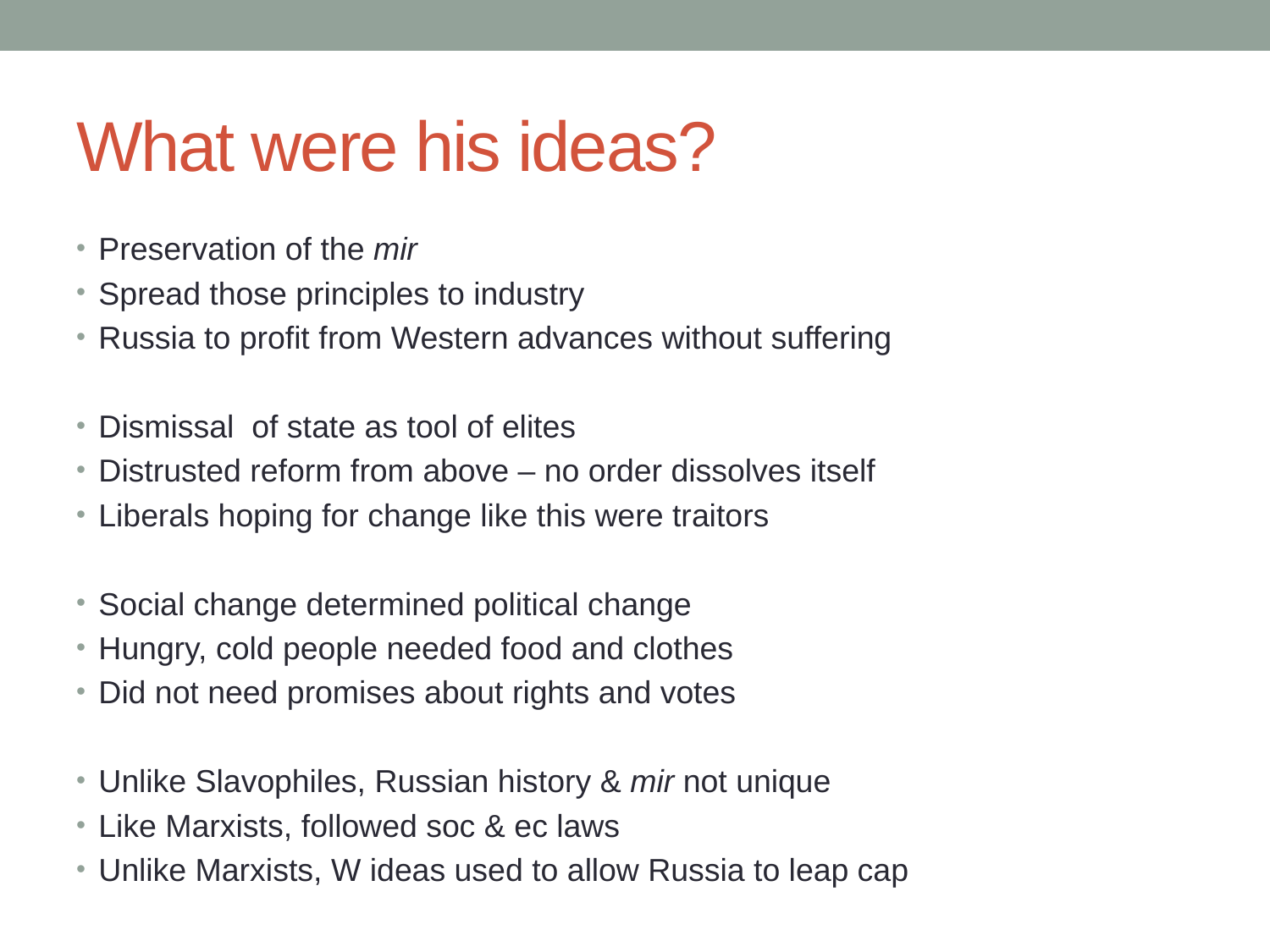

# What were his ideas?
Preservation of the mir
Spread those principles to industry
Russia to profit from Western advances without suffering

Dismissal  of state as tool of elites
Distrusted reform from above – no order dissolves itself
Liberals hoping for change like this were traitors

Social change determined political change
Hungry, cold people needed food and clothes
Did not need promises about rights and votes

Unlike Slavophiles, Russian history & mir not unique
Like Marxists, followed soc & ec laws
Unlike Marxists, W ideas used to allow Russia to leap cap